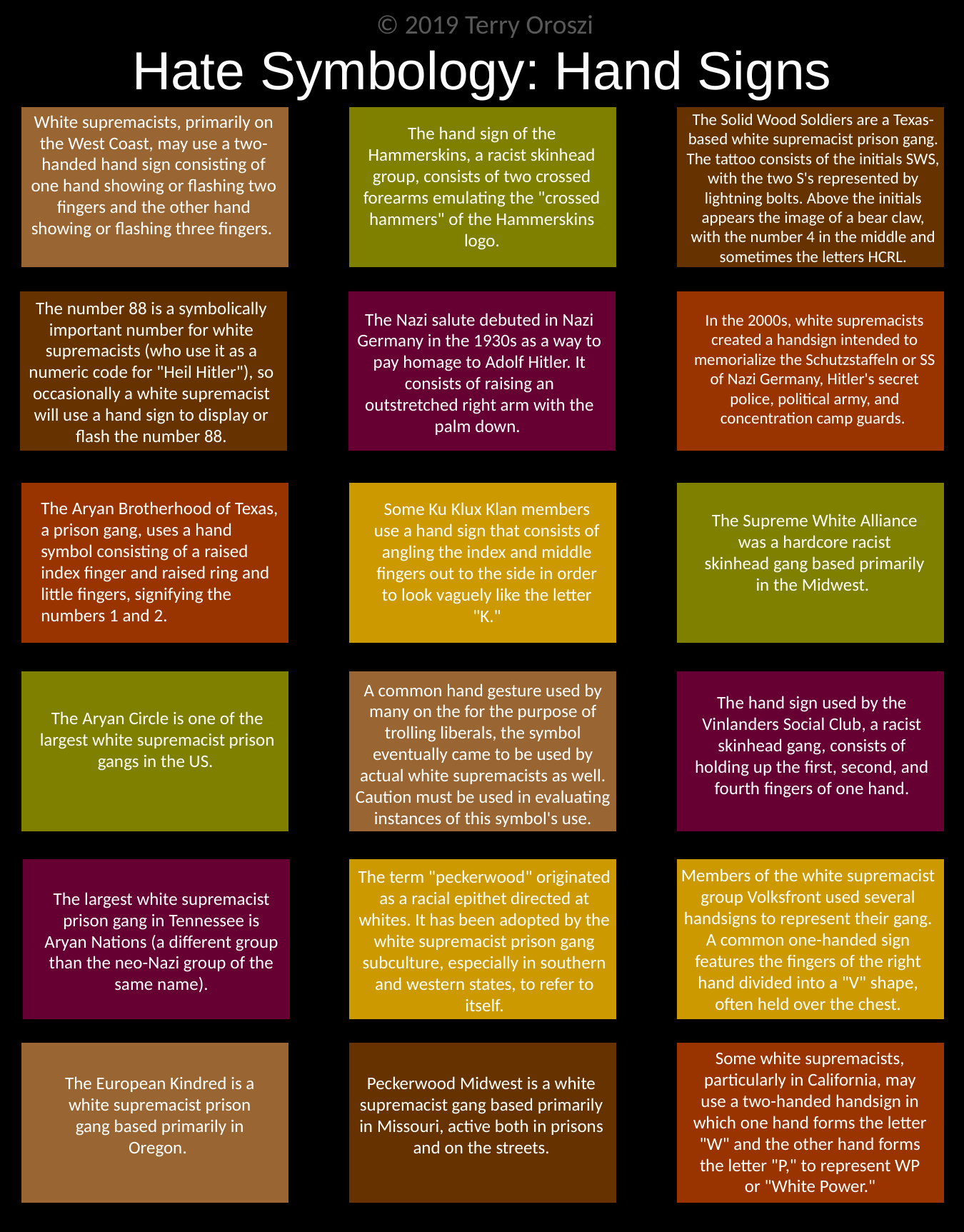

© 2019 Terry Oroszi
Hate Symbology: Hand Signs
The Solid Wood Soldiers are a Texas-based white supremacist prison gang. The tattoo consists of the initials SWS, with the two S's represented by lightning bolts. Above the initials appears the image of a bear claw, with the number 4 in the middle and sometimes the letters HCRL.
White supremacists, primarily on the West Coast, may use a two-handed hand sign consisting of one hand showing or flashing two fingers and the other hand showing or flashing three fingers.

The hand sign of the Hammerskins, a racist skinhead group, consists of two crossed forearms emulating the "crossed hammers" of the Hammerskins logo.

The number 88 is a symbolically important number for white supremacists (who use it as a numeric code for "Heil Hitler"), so occasionally a white supremacist will use a hand sign to display or flash the number 88.
The Nazi salute debuted in Nazi Germany in the 1930s as a way to pay homage to Adolf Hitler. It consists of raising an outstretched right arm with the palm down.
In the 2000s, white supremacists created a handsign intended to memorialize the Schutzstaffeln or SS of Nazi Germany, Hitler's secret police, political army, and concentration camp guards.

The Aryan Brotherhood of Texas, a prison gang, uses a hand symbol consisting of a raised index finger and raised ring and little fingers, signifying the numbers 1 and 2.
Some Ku Klux Klan members use a hand sign that consists of angling the index and middle fingers out to the side in order to look vaguely like the letter "K."
The Supreme White Alliance was a hardcore racist skinhead gang based primarily in the Midwest.

A common hand gesture used by many on the for the purpose of trolling liberals, the symbol eventually came to be used by actual white supremacists as well. Caution must be used in evaluating instances of this symbol's use.
The hand sign used by the Vinlanders Social Club, a racist skinhead gang, consists of holding up the first, second, and fourth fingers of one hand.
The Aryan Circle is one of the largest white supremacist prison gangs in the US.
Members of the white supremacist group Volksfront used several handsigns to represent their gang. A common one-handed sign features the fingers of the right hand divided into a "V" shape, often held over the chest.

The term "peckerwood" originated as a racial epithet directed at whites. It has been adopted by the white supremacist prison gang subculture, especially in southern and western states, to refer to itself.
The largest white supremacist prison gang in Tennessee is Aryan Nations (a different group than the neo-Nazi group of the same name).
Some white supremacists, particularly in California, may use a two-handed handsign in which one hand forms the letter "W" and the other hand forms the letter "P," to represent WP or "White Power."

The European Kindred is a white supremacist prison gang based primarily in Oregon.
Peckerwood Midwest is a white supremacist gang based primarily in Missouri, active both in prisons and on the streets.